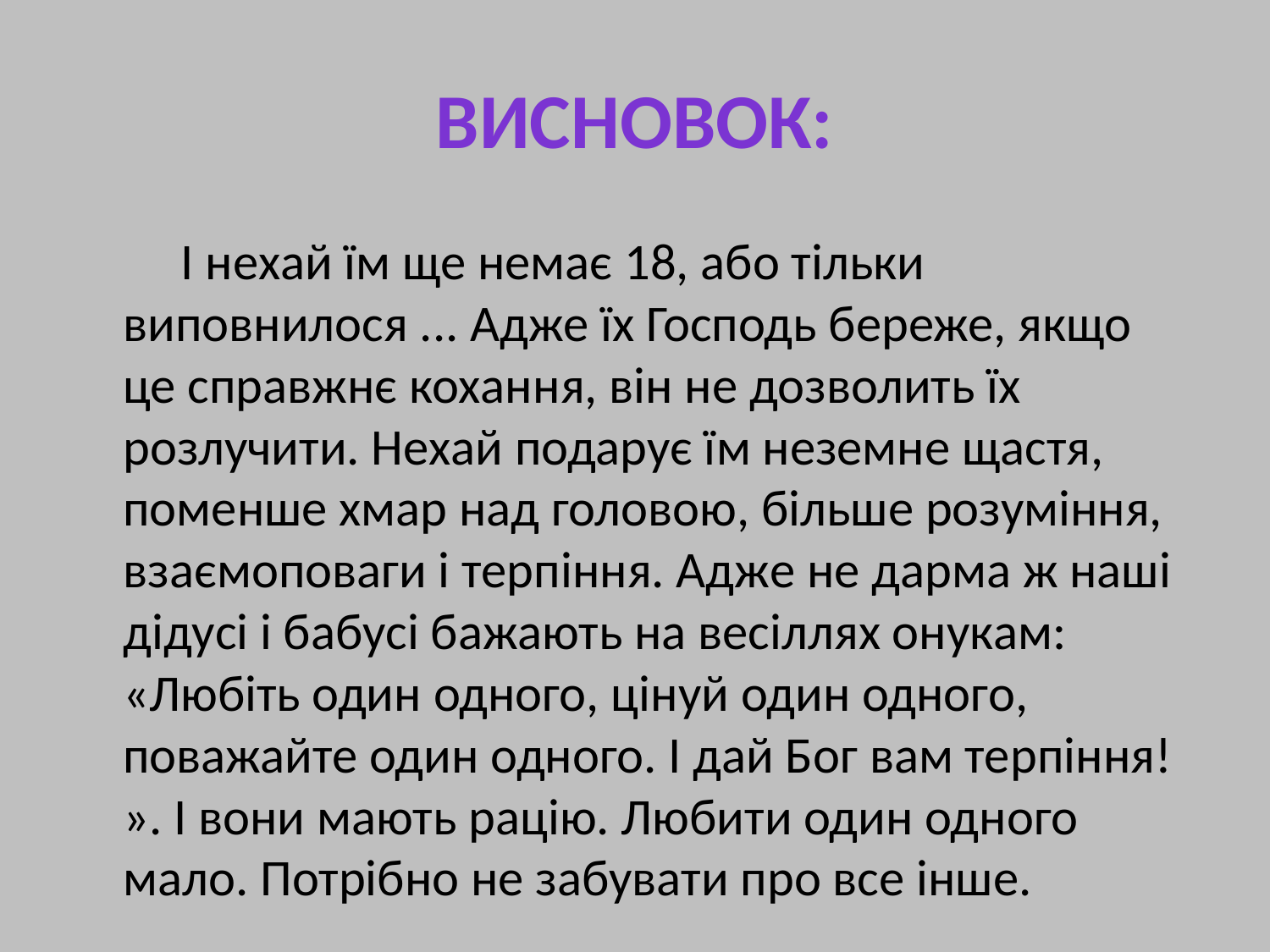

# Висновок:
         І нехай їм ще немає 18, або тільки виповнилося ... Адже їх Господь береже, якщо це справжнє кохання, він не дозволить їх розлучити. Нехай подарує їм неземне щастя, поменше хмар над головою, більше розуміння, взаємоповаги і терпіння. Адже не дарма ж наші дідусі і бабусі бажають на весіллях онукам: «Любіть один одного, цінуй один одного, поважайте один одного. І дай Бог вам терпіння! ». І вони мають рацію. Любити один одного мало. Потрібно не забувати про все інше.